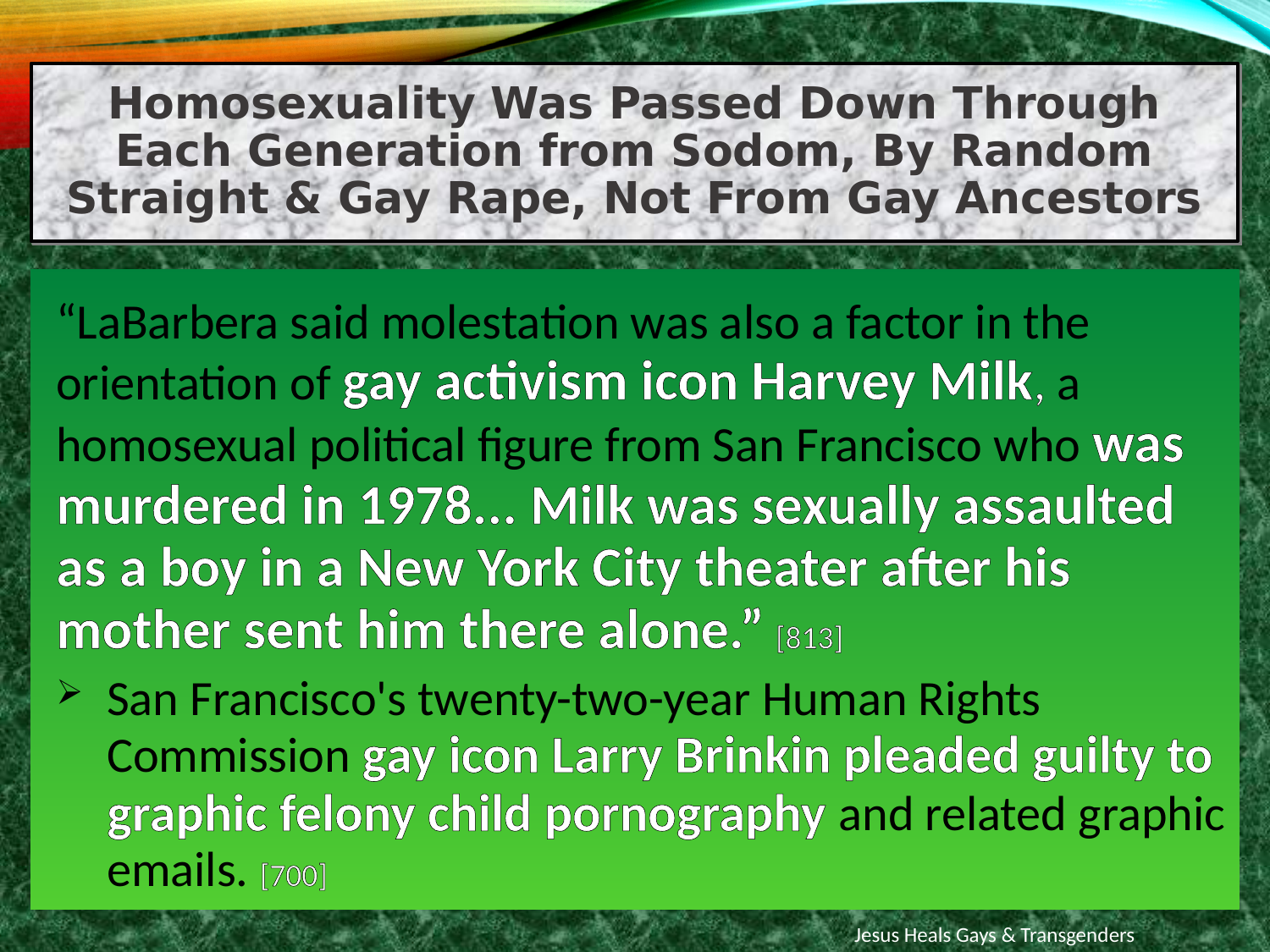

Homosexuality Was Passed Down Through Each Generation from Sodom, By Random Straight & Gay Rape, Not From Gay Ancestors
“LaBarbera said molestation was also a factor in the orientation of gay activism icon Harvey Milk, a homosexual political figure from San Francisco who was murdered in 1978... Milk was sexually assaulted as a boy in a New York City theater after his mother sent him there alone.” [813]
San Francisco's twenty-two-year Human Rights Commission gay icon Larry Brinkin pleaded guilty to graphic felony child pornography and related graphic emails. [700]
Jesus Heals Gays & Transgenders